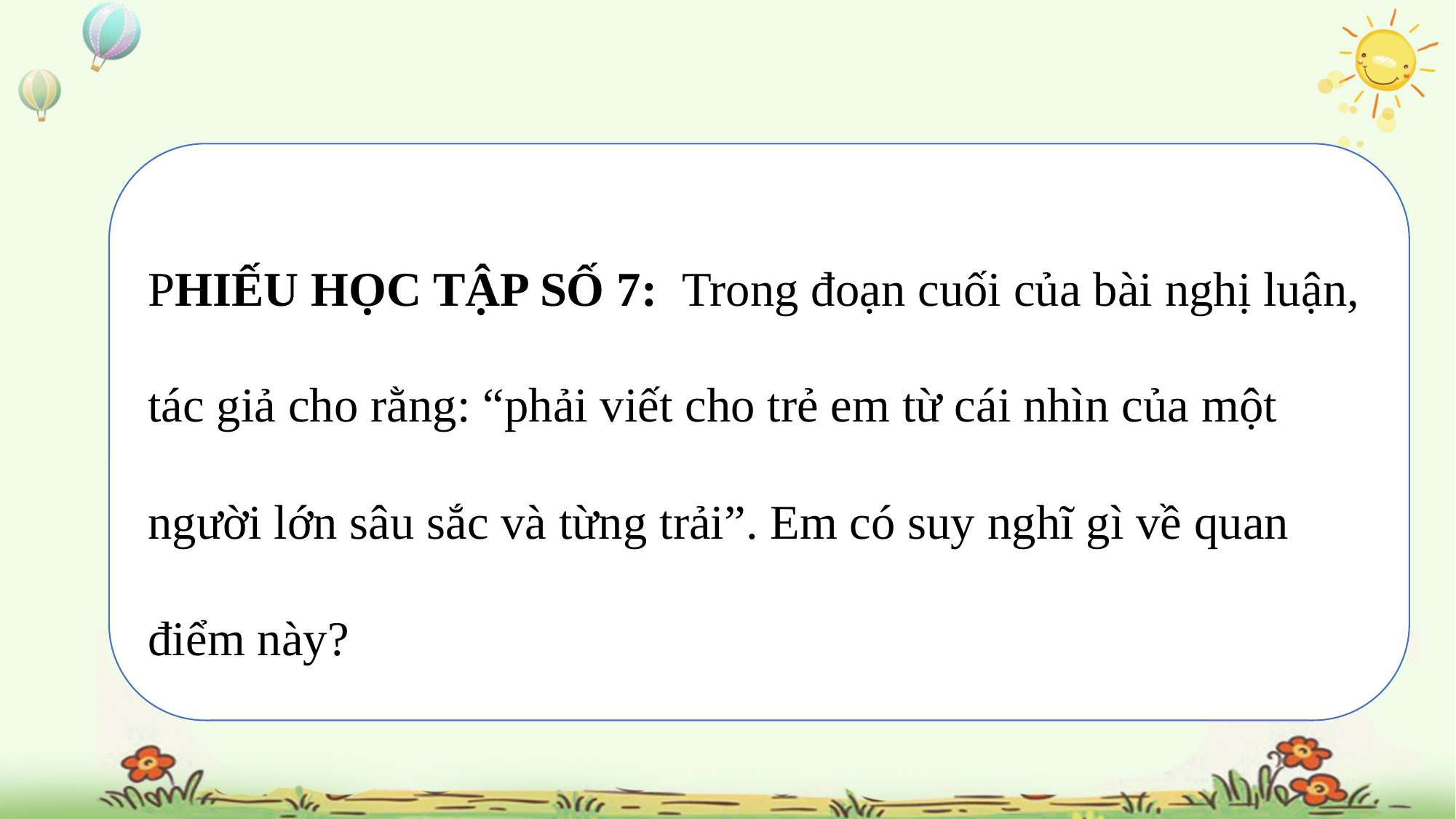

PHIẾU HỌC TẬP SỐ 7:  Trong đoạn cuối của bài nghị luận, tác giả cho rằng: “phải viết cho trẻ em từ cái nhìn của một người lớn sâu sắc và từng trải”. Em có suy nghĩ gì về quan điểm này?